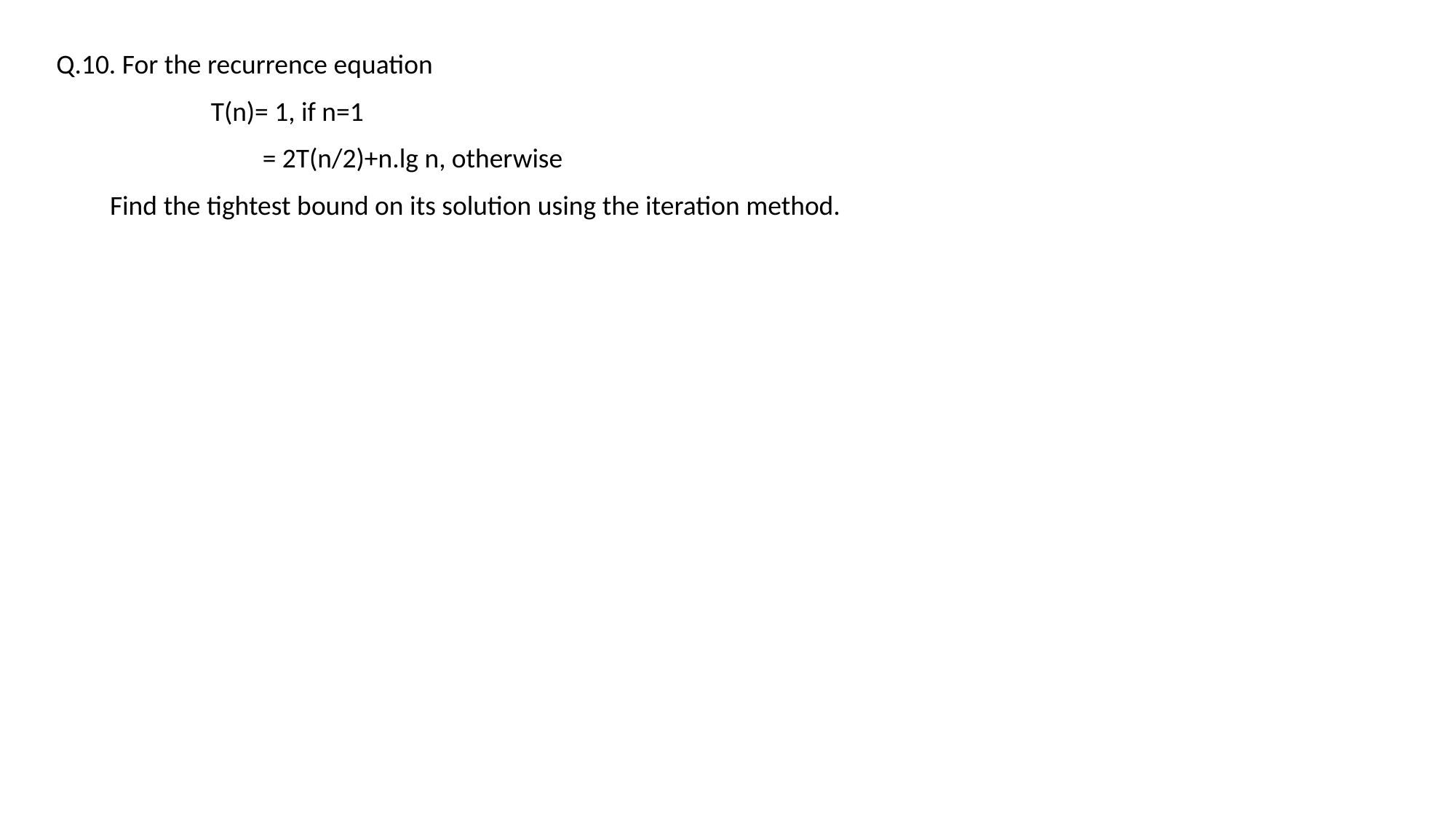

Q.10. For the recurrence equation
                         T(n)= 1, if n=1
                = 2T(n/2)+n.lg n, otherwise
Find the tightest bound on its solution using the iteration method.